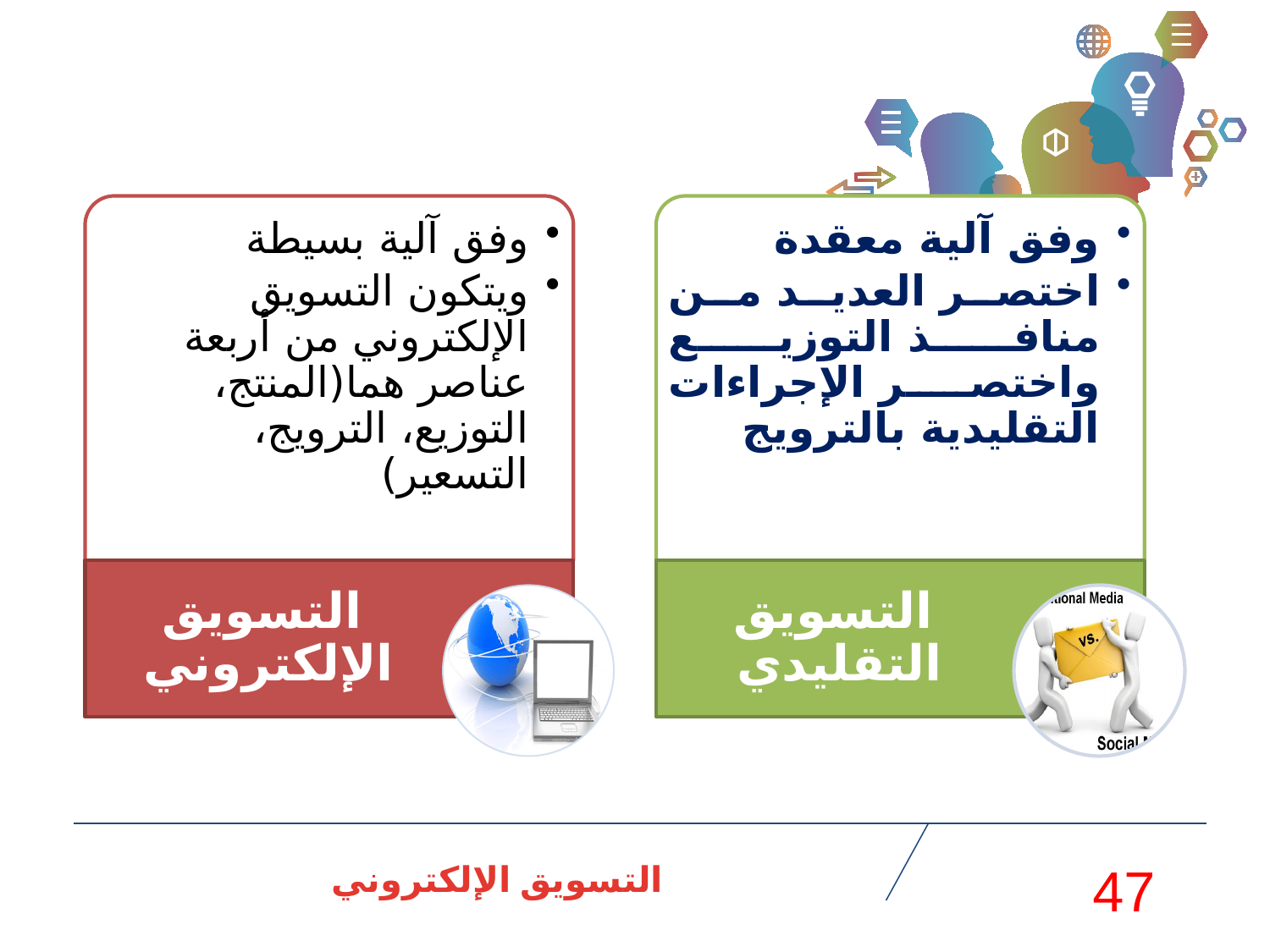

وفق آلية بسيطة
ويتكون التسويق الإلكتروني من أربعة عناصر هما(المنتج، التوزيع، الترويج، التسعير)
وفق آلية معقدة
اختصر العديد من منافذ التوزيع واختصر الإجراءات التقليدية بالترويج
التسويق الإلكتروني
التسويق التقليدي

التسويق الإلكتروني
47